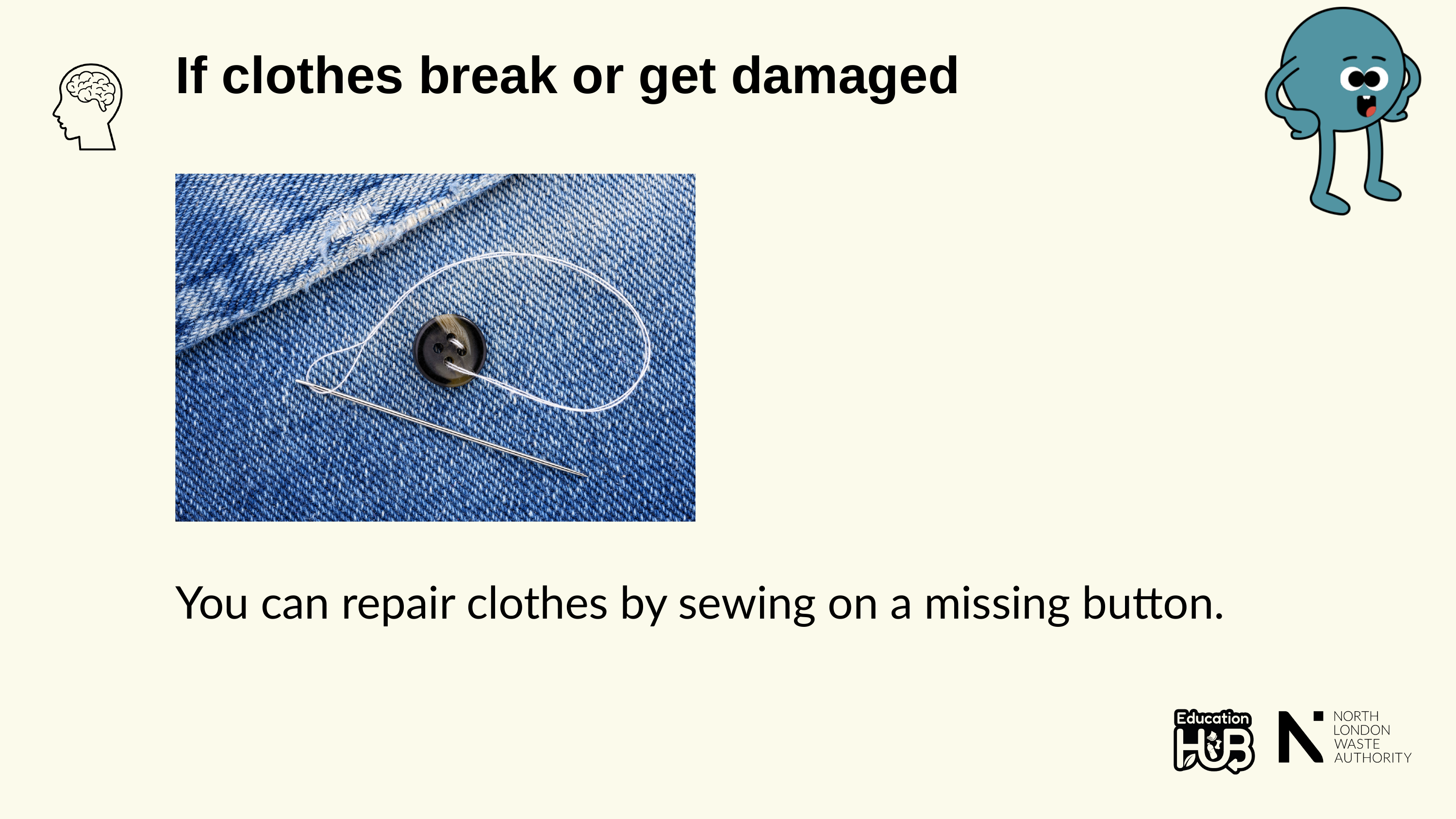

If clothes break or get damaged

You can repair clothes by sewing on a missing button.